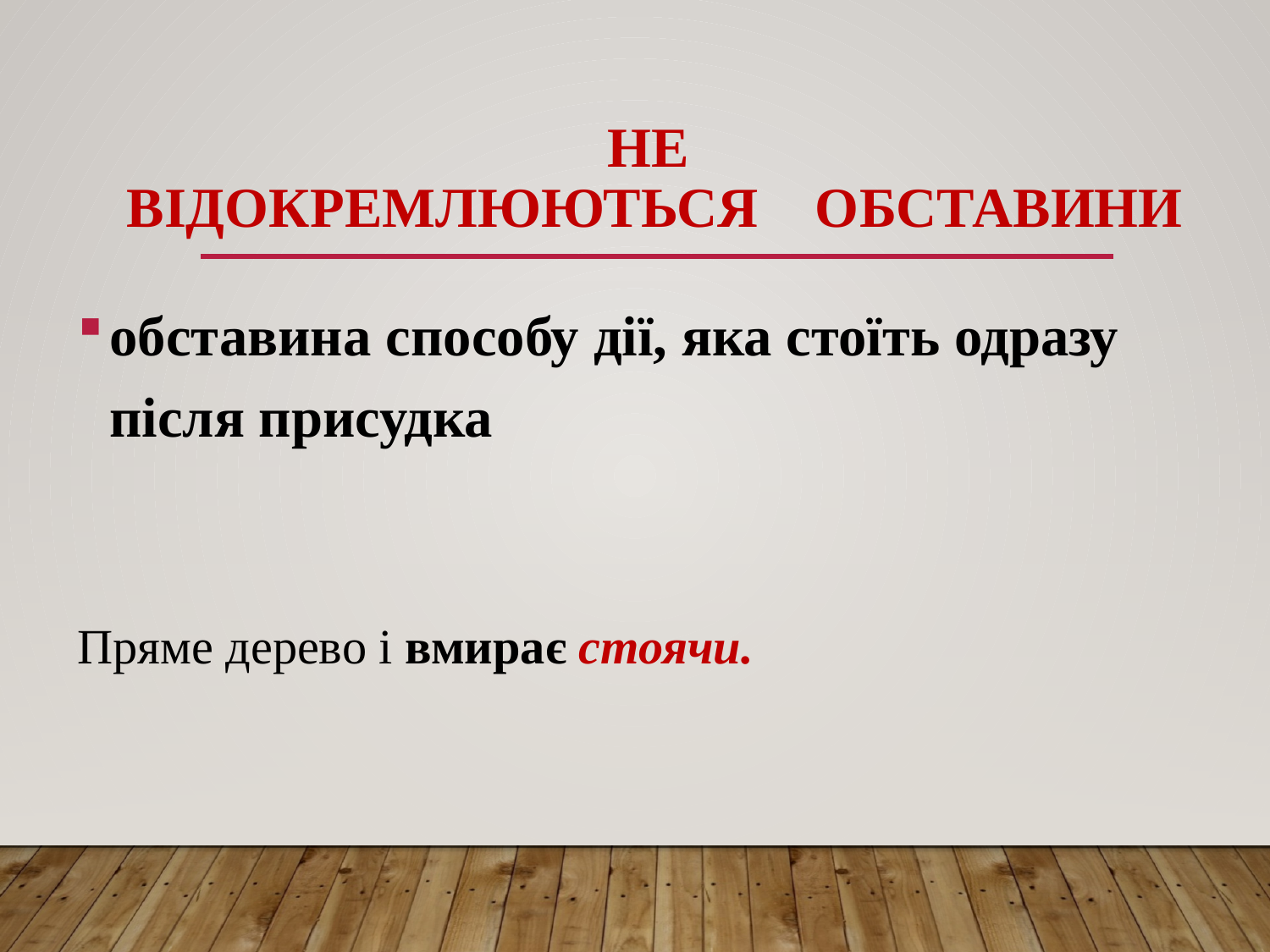

# НЕ ВІДОКРЕМЛЮЮТЬСЯ    ОБСТАВИНИ
обставина способу дії, яка стоїть одразу після присудка

Пряме дерево і вмирає стоячи.